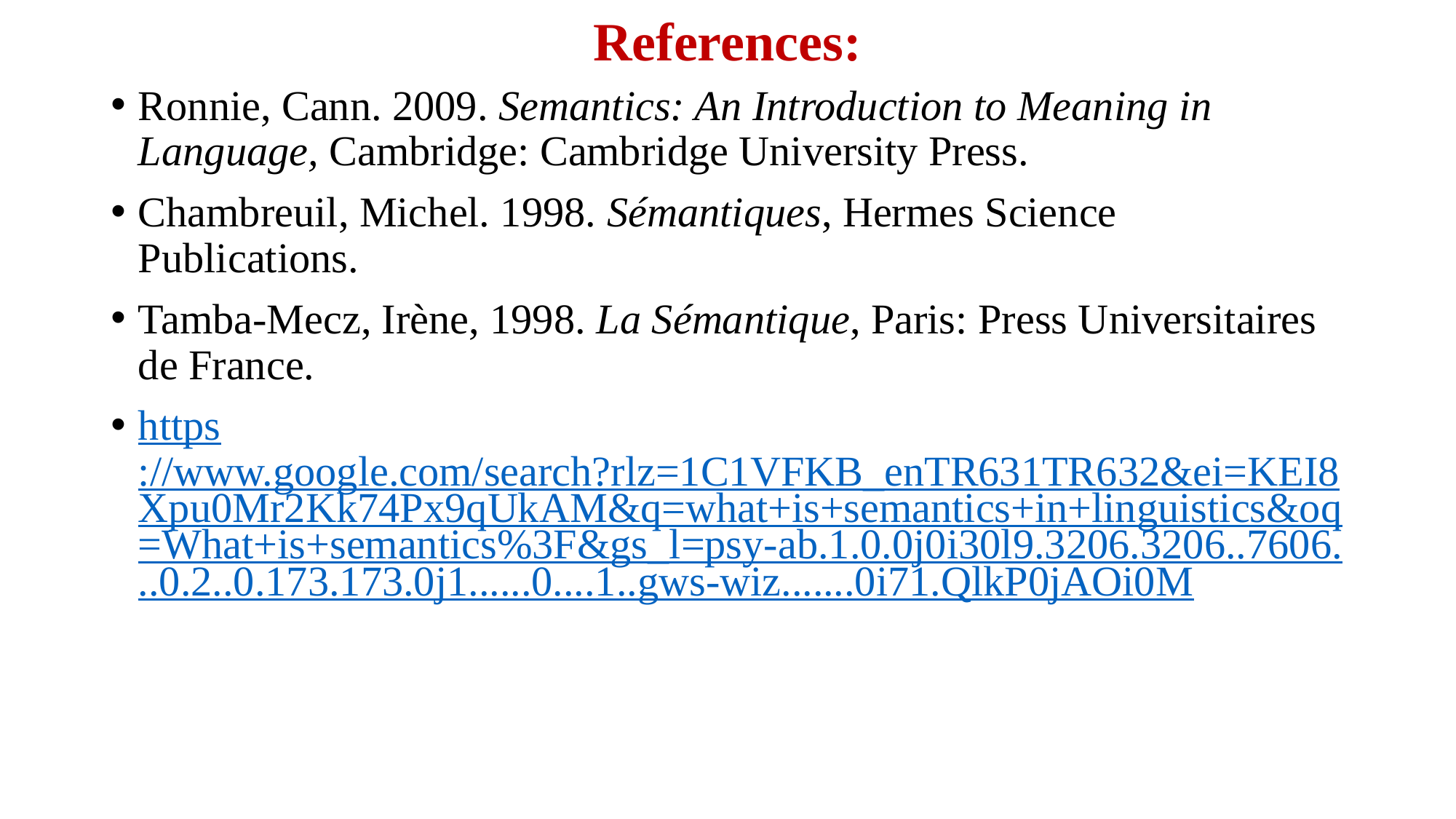

# References:
Ronnie, Cann. 2009. Semantics: An Introduction to Meaning in Language, Cambridge: Cambridge University Press.
Chambreuil, Michel. 1998. Sémantiques, Hermes Science Publications.
Tamba-Mecz, Irène, 1998. La Sémantique, Paris: Press Universitaires de France.
https://www.google.com/search?rlz=1C1VFKB_enTR631TR632&ei=KEI8Xpu0Mr2Kk74Px9qUkAM&q=what+is+semantics+in+linguistics&oq=What+is+semantics%3F&gs_l=psy-ab.1.0.0j0i30l9.3206.3206..7606...0.2..0.173.173.0j1......0....1..gws-wiz.......0i71.QlkP0jAOi0M